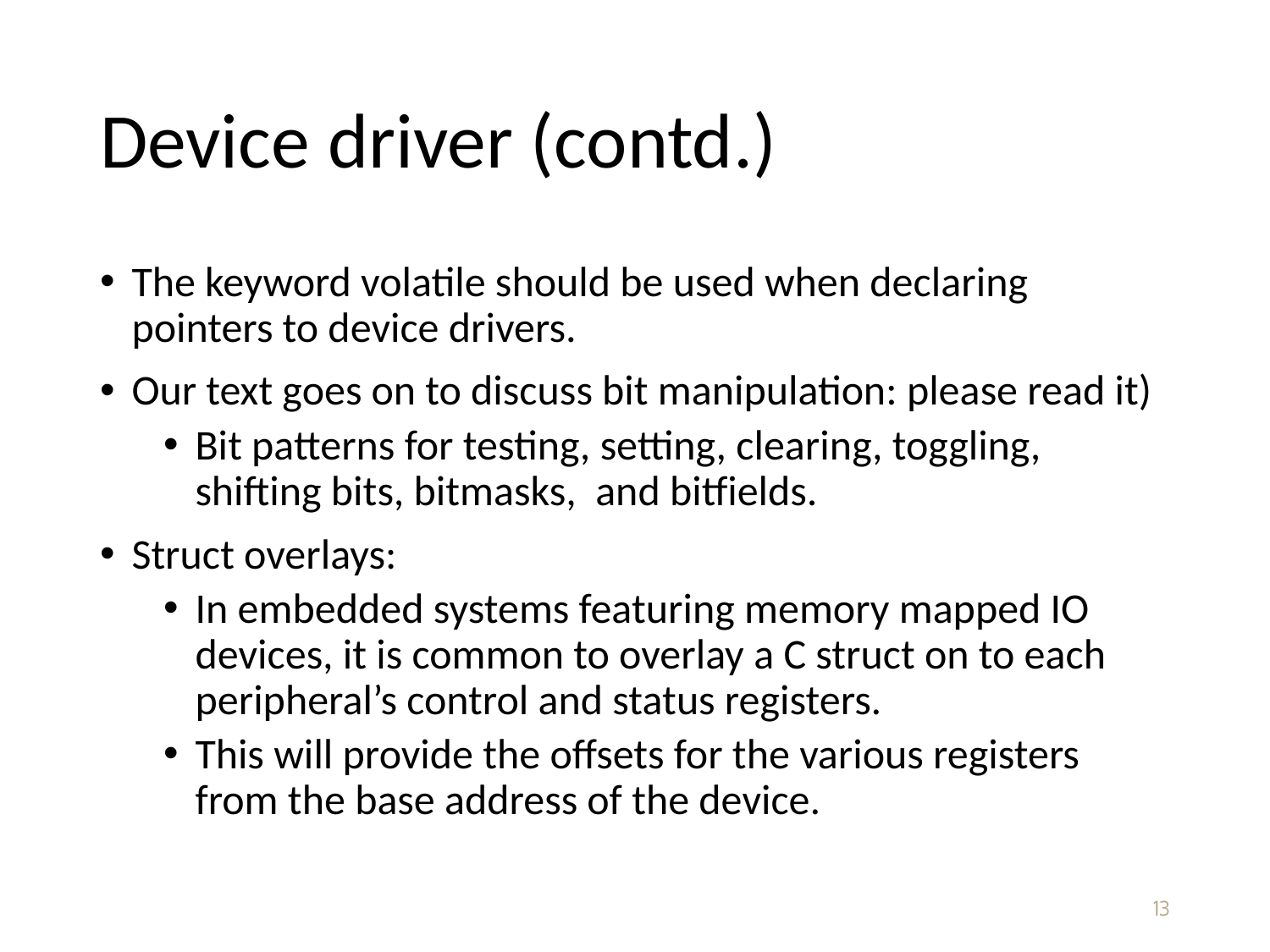

# Device driver (contd.)
The keyword volatile should be used when declaring pointers to device drivers.
Our text goes on to discuss bit manipulation: please read it)
Bit patterns for testing, setting, clearing, toggling,  shifting bits, bitmasks,  and bitfields.
Struct overlays:
In embedded systems featuring memory mapped IO devices, it is common to overlay a C struct on to each peripheral’s control and status registers.
This will provide the offsets for the various registers from the base address of the device.
13